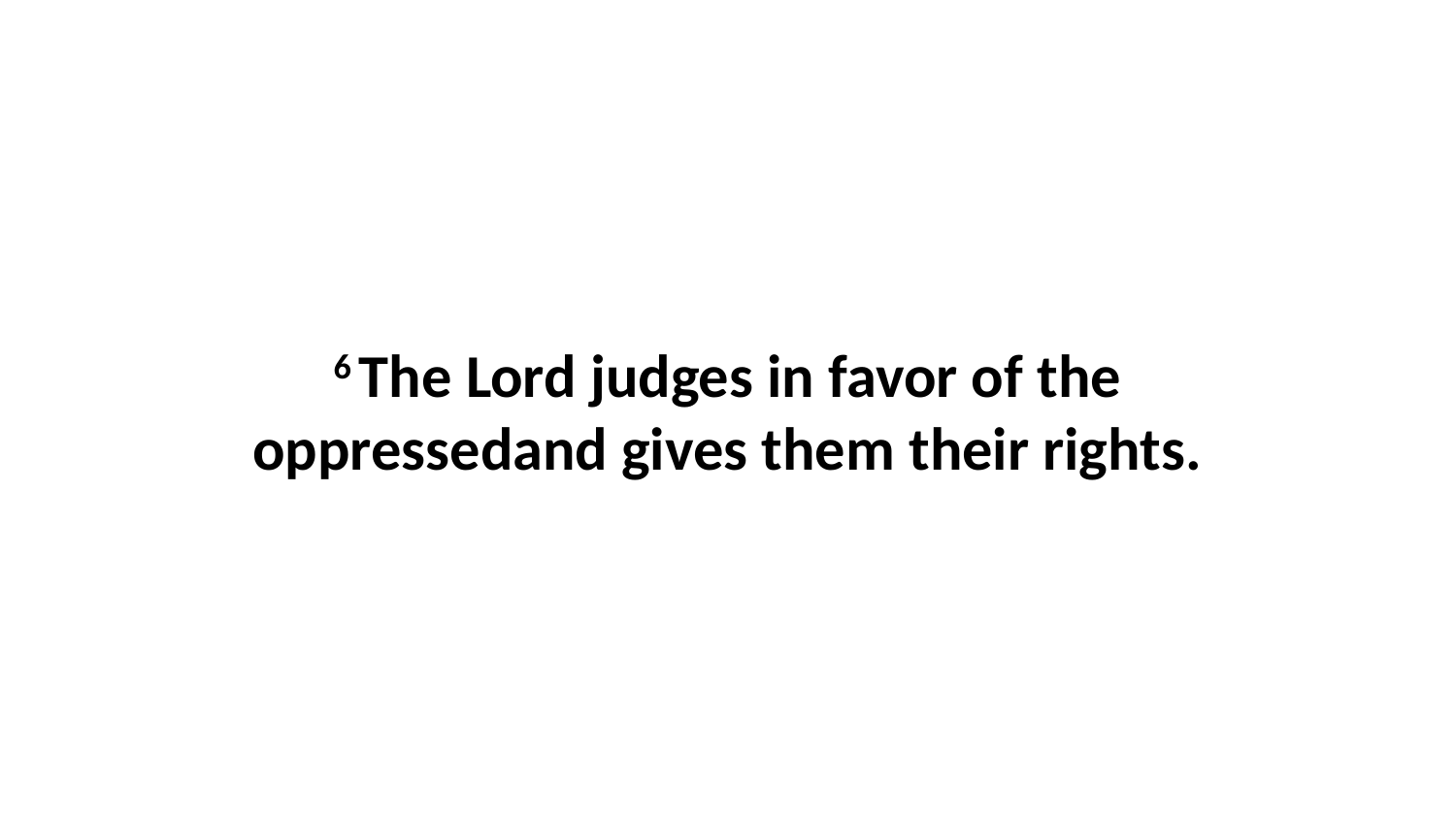

6 The Lord judges in favor of the oppressedand gives them their rights.